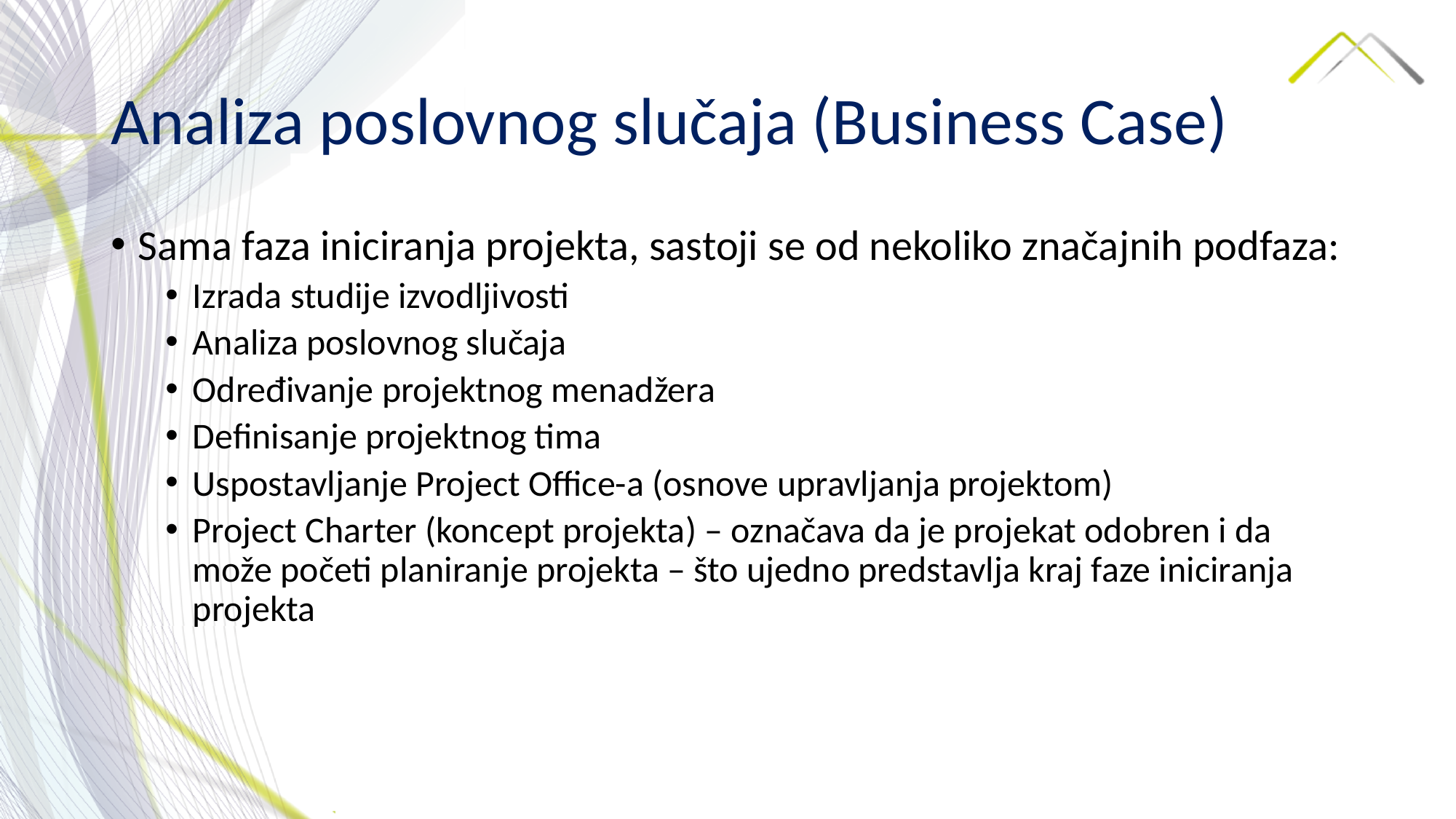

# Analiza poslovnog slučaja (Business Case)
Sama faza iniciranja projekta, sastoji se od nekoliko značajnih podfaza:
Izrada studije izvodljivosti
Analiza poslovnog slučaja
Određivanje projektnog menadžera
Definisanje projektnog tima
Uspostavljanje Project Office-a (osnove upravljanja projektom)
Project Charter (koncept projekta) – označava da je projekat odobren i da može početi planiranje projekta – što ujedno predstavlja kraj faze iniciranja projekta